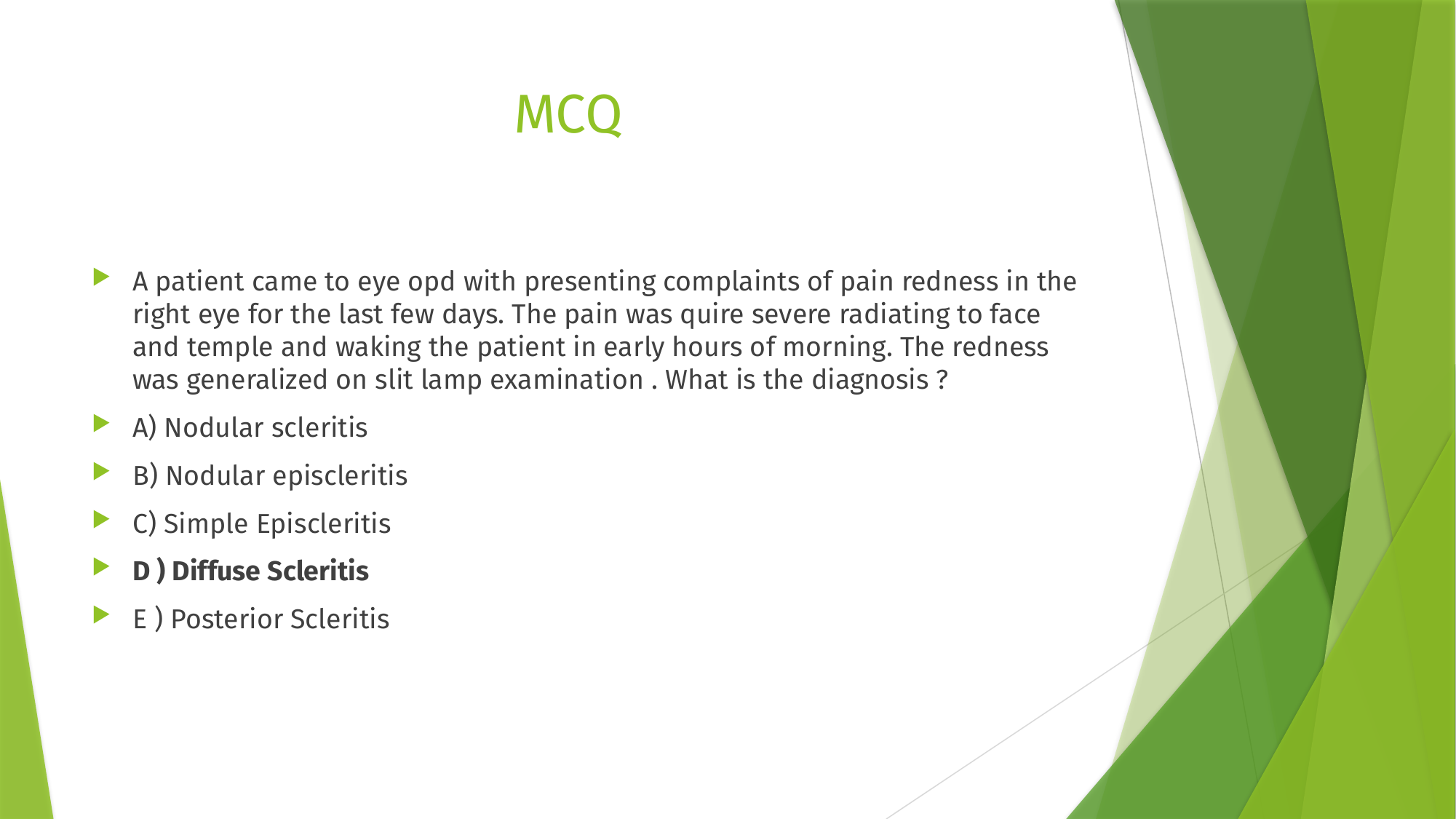

# MCQ
A patient came to eye opd with presenting complaints of pain redness in the right eye for the last few days. The pain was quire severe radiating to face and temple and waking the patient in early hours of morning. The redness was generalized on slit lamp examination . What is the diagnosis ?
A) Nodular scleritis
B) Nodular episcleritis
C) Simple Episcleritis
D ) Diffuse Scleritis
E ) Posterior Scleritis